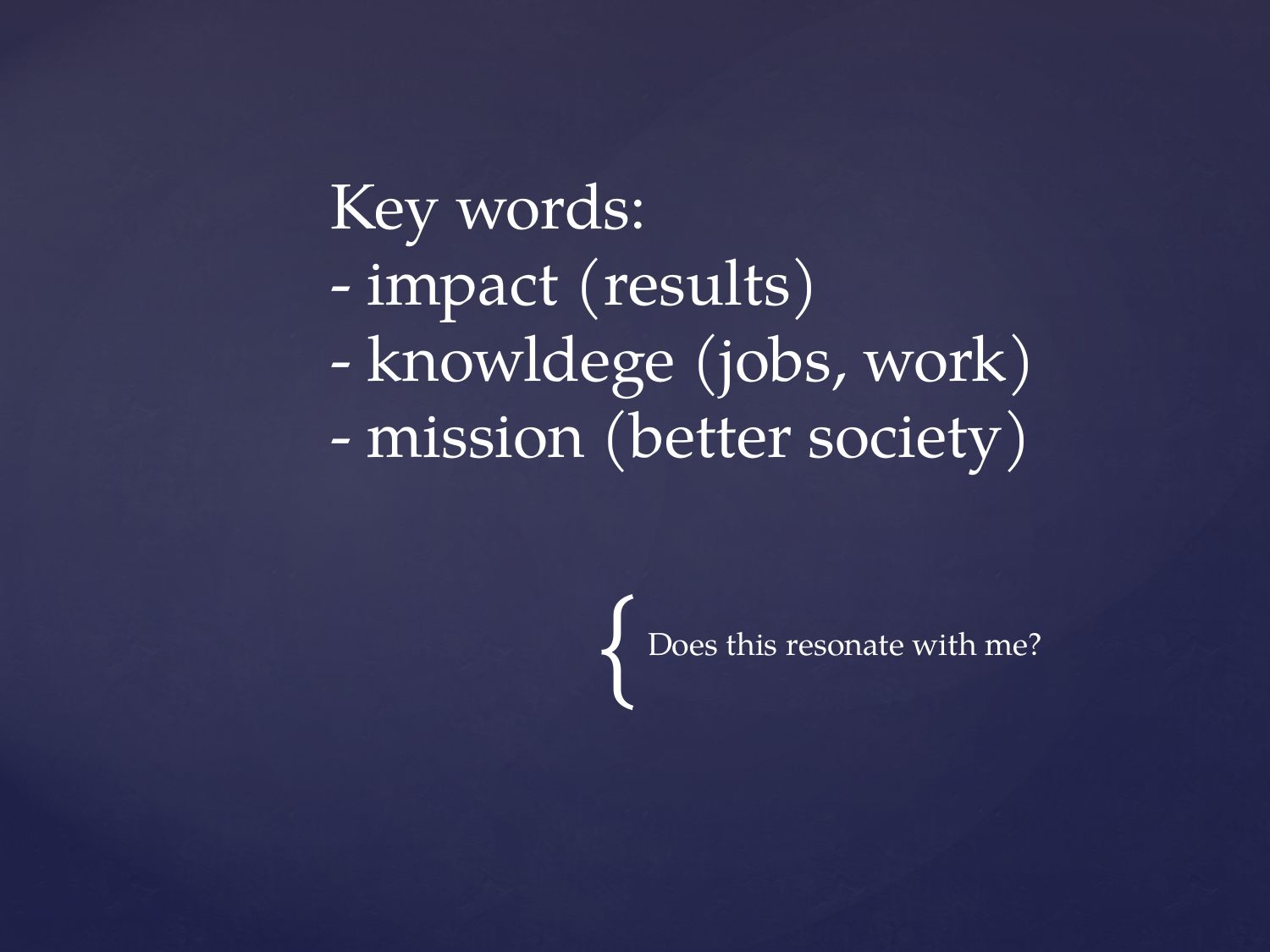

# Key words: - impact (results) - knowldege (jobs, work) - mission (better society)
Does this resonate with me?